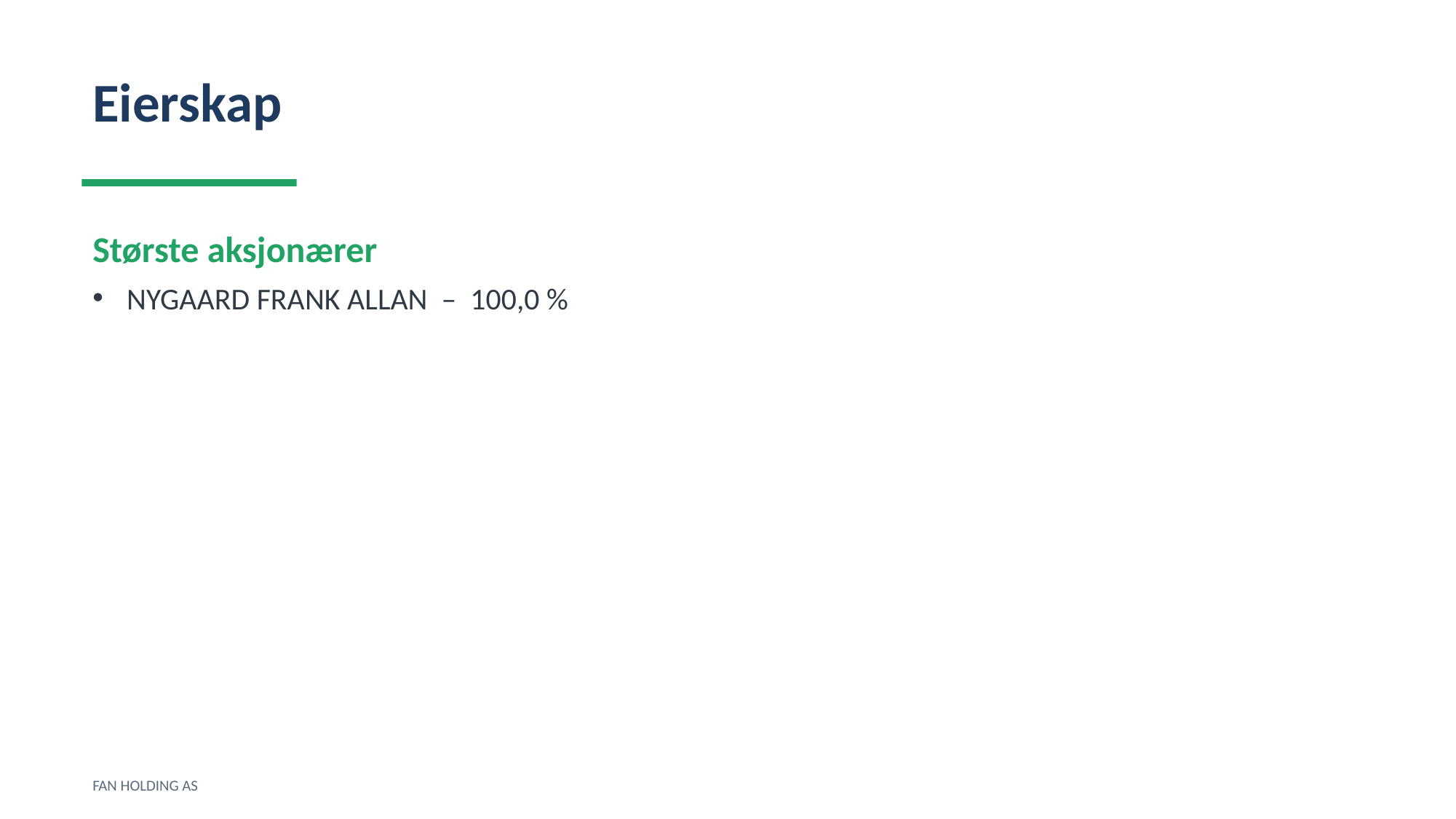

Eierskap

Største aksjonærer
NYGAARD FRANK ALLAN  –  100,0 %
FAN HOLDING AS